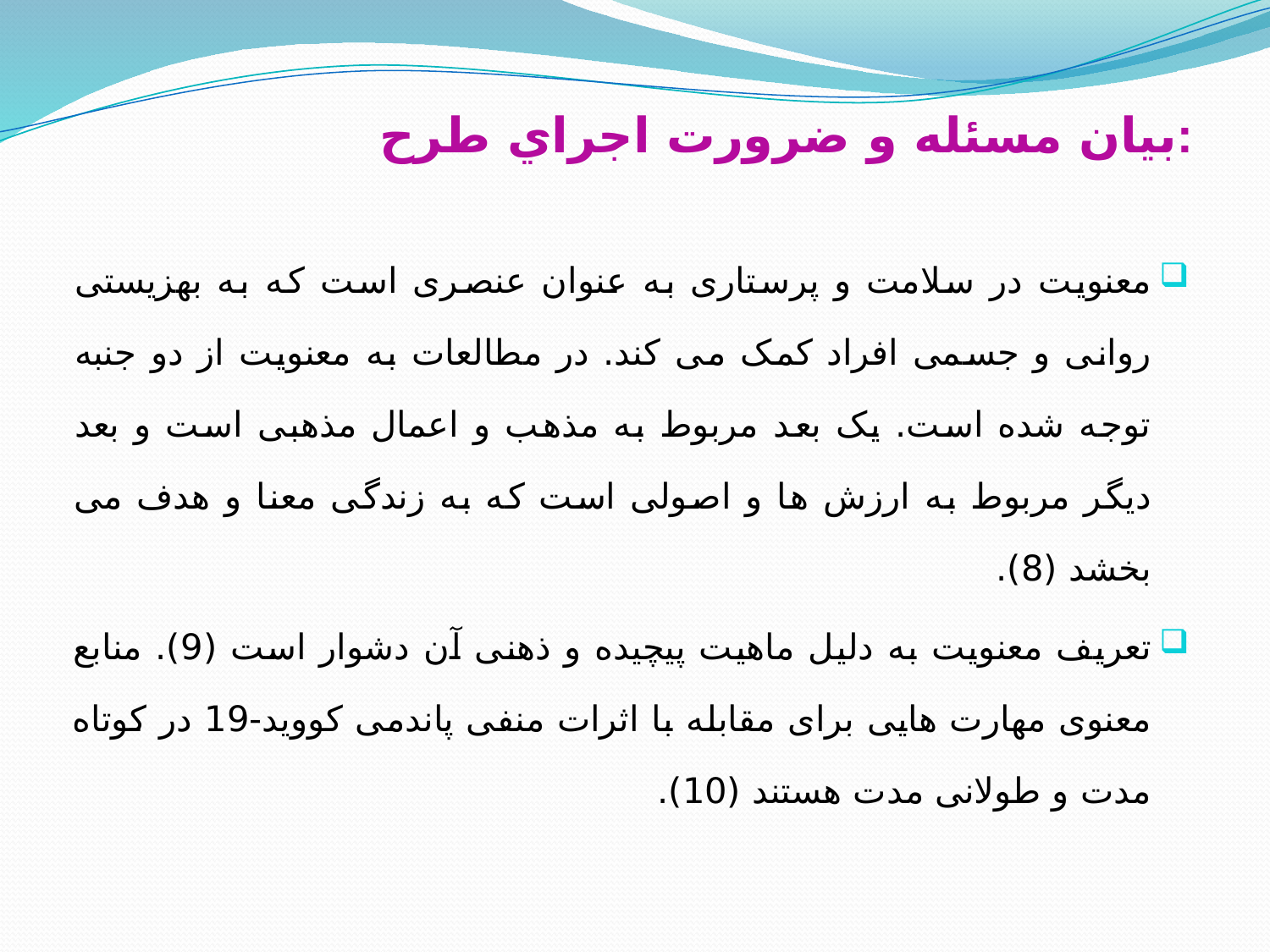

# بيان مسئله و ضرورت اجراي طرح:
معنویت در سلامت و پرستاری به عنوان عنصری است که به بهزیستی روانی و جسمی افراد کمک می کند. در مطالعات به معنویت از دو جنبه توجه شده است. یک بعد مربوط به مذهب و اعمال مذهبی است و بعد دیگر مربوط به ارزش ها و اصولی است که به زندگی معنا و هدف می بخشد (8).
تعریف معنویت به دلیل ماهیت پیچیده و ذهنی آن دشوار است (9). منابع معنوی مهارت هایی برای مقابله با اثرات منفی پاندمی کووید-19 در کوتاه مدت و طولانی مدت هستند (10).